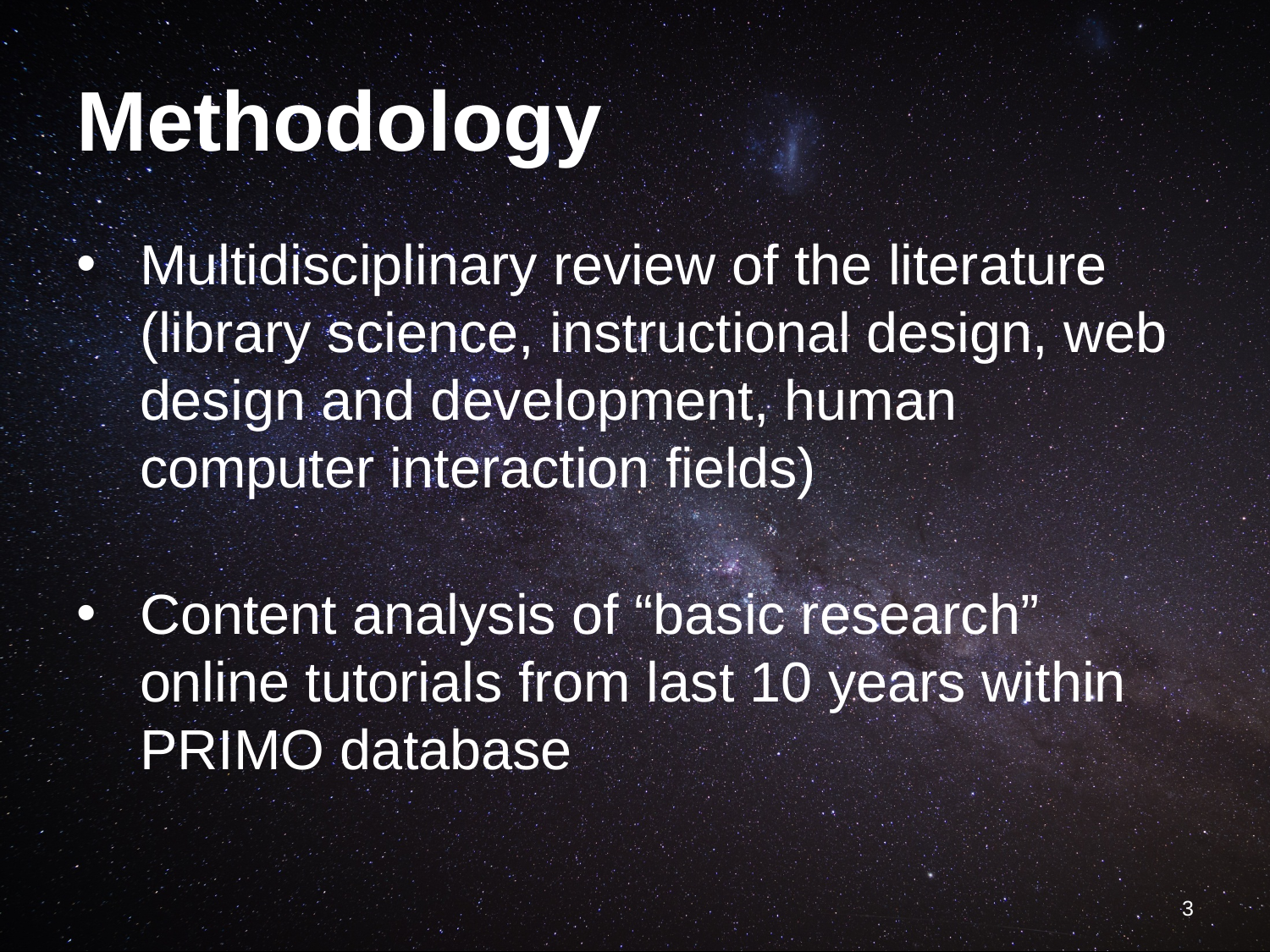

# Methodology
Multidisciplinary review of the literature (library science, instructional design, web design and development, human computer interaction fields)
Content analysis of “basic research” online tutorials from last 10 years within PRIMO database

3